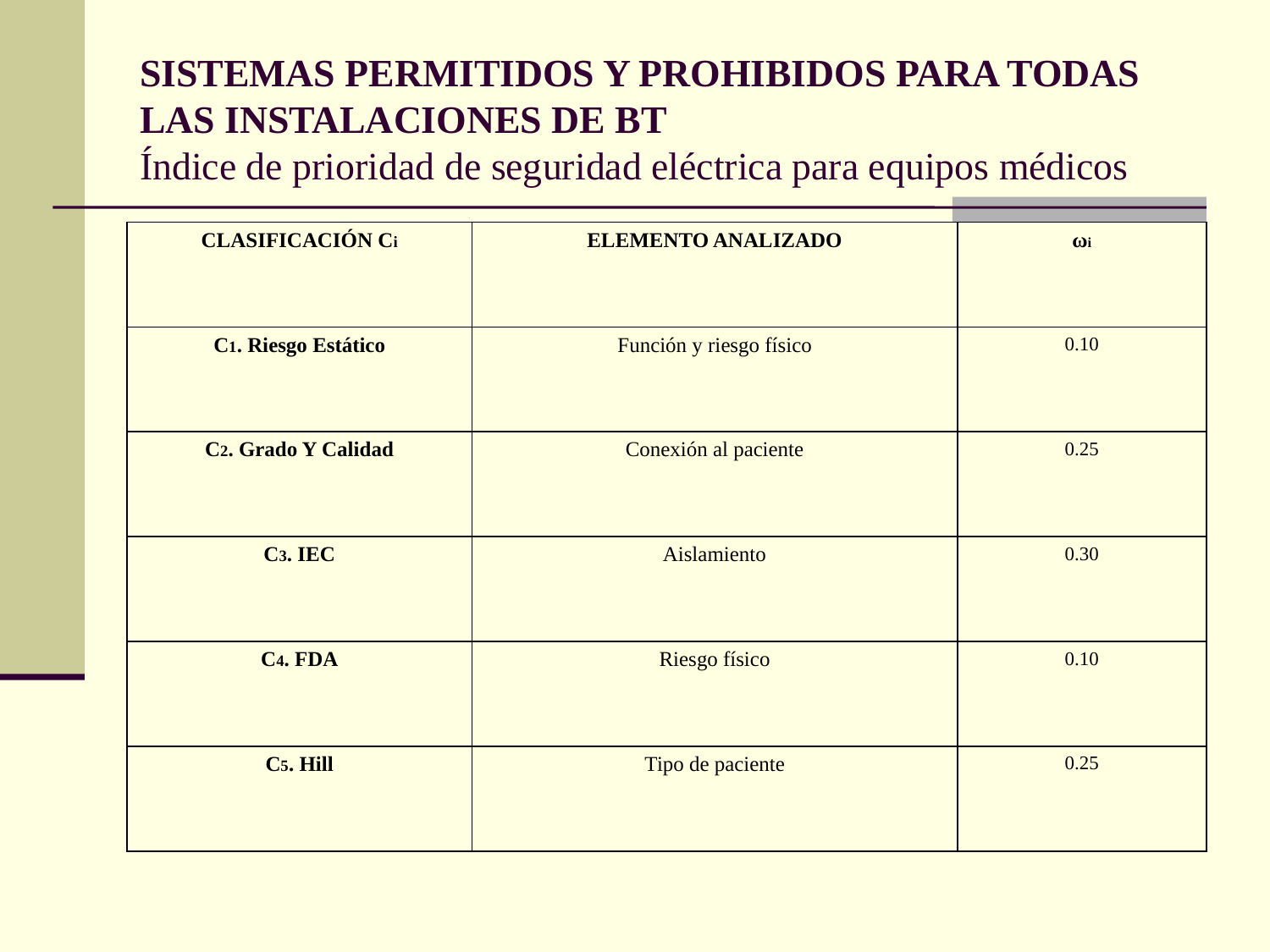

# SISTEMAS PERMITIDOS Y PROHIBIDOS PARA TODAS LAS INSTALACIONES DE BT Índice de prioridad de seguridad eléctrica para equipos médicos
| CLASIFICACIÓN Ci | ELEMENTO ANALIZADO | ωi |
| --- | --- | --- |
| C1. Riesgo Estático | Función y riesgo físico | 0.10 |
| C2. Grado Y Calidad | Conexión al paciente | 0.25 |
| C3. IEC | Aislamiento | 0.30 |
| C4. FDA | Riesgo físico | 0.10 |
| C5. Hill | Tipo de paciente | 0.25 |